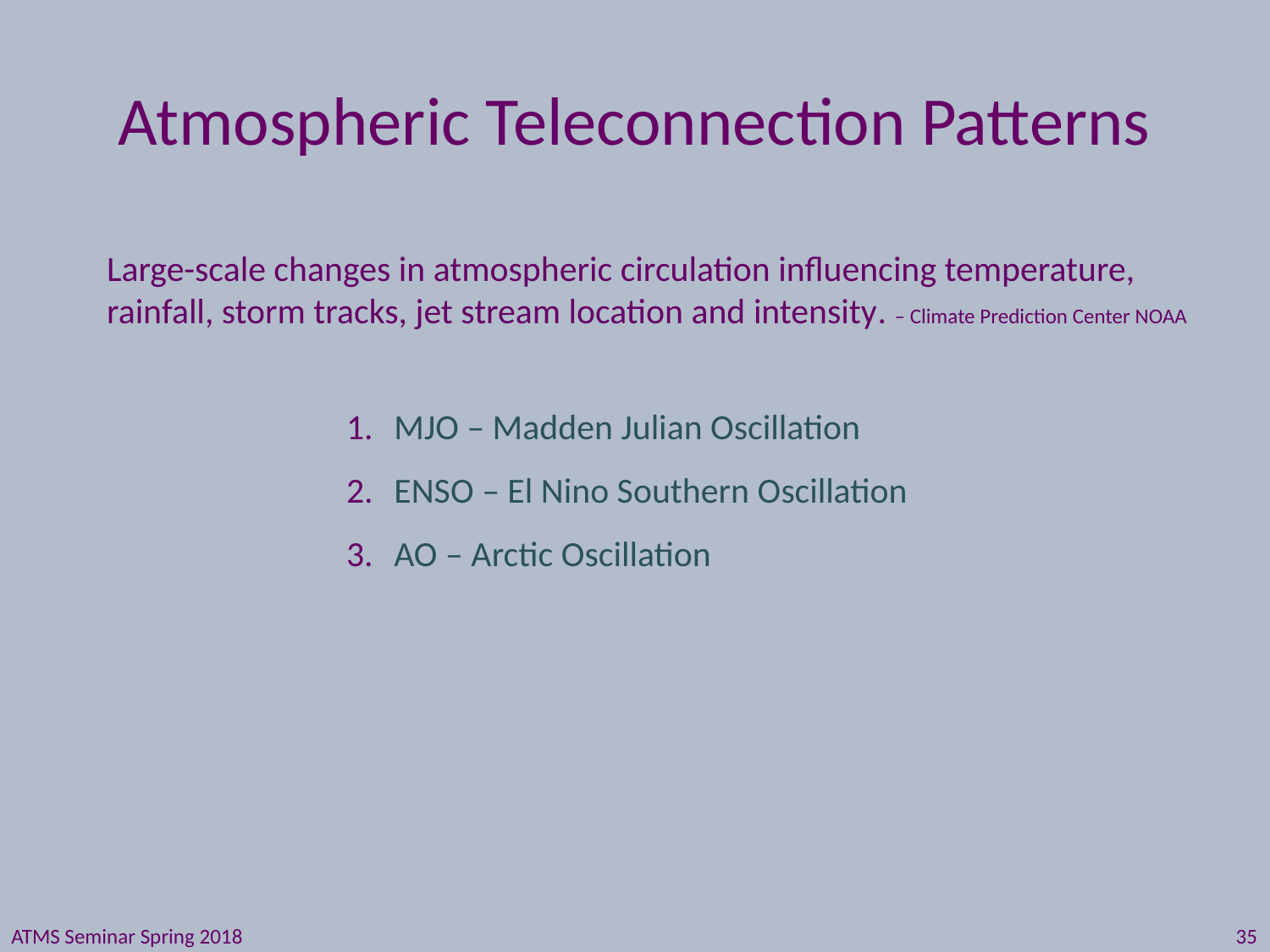

# Atmospheric Teleconnection Patterns

MJO
ENSO
AO
NAO
PDO
QBO
NAM
PNA
EAJET
WP
TNH
AMO
SAM

Large-scale changes in atmospheric circulation influencing temperature, rainfall, storm tracks, jet stream location and intensity. – Climate Prediction Center NOAA
MJO – Madden Julian Oscillation
ENSO – El Nino Southern Oscillation
AO – Arctic Oscillation
ATMS Seminar Spring 2018
35